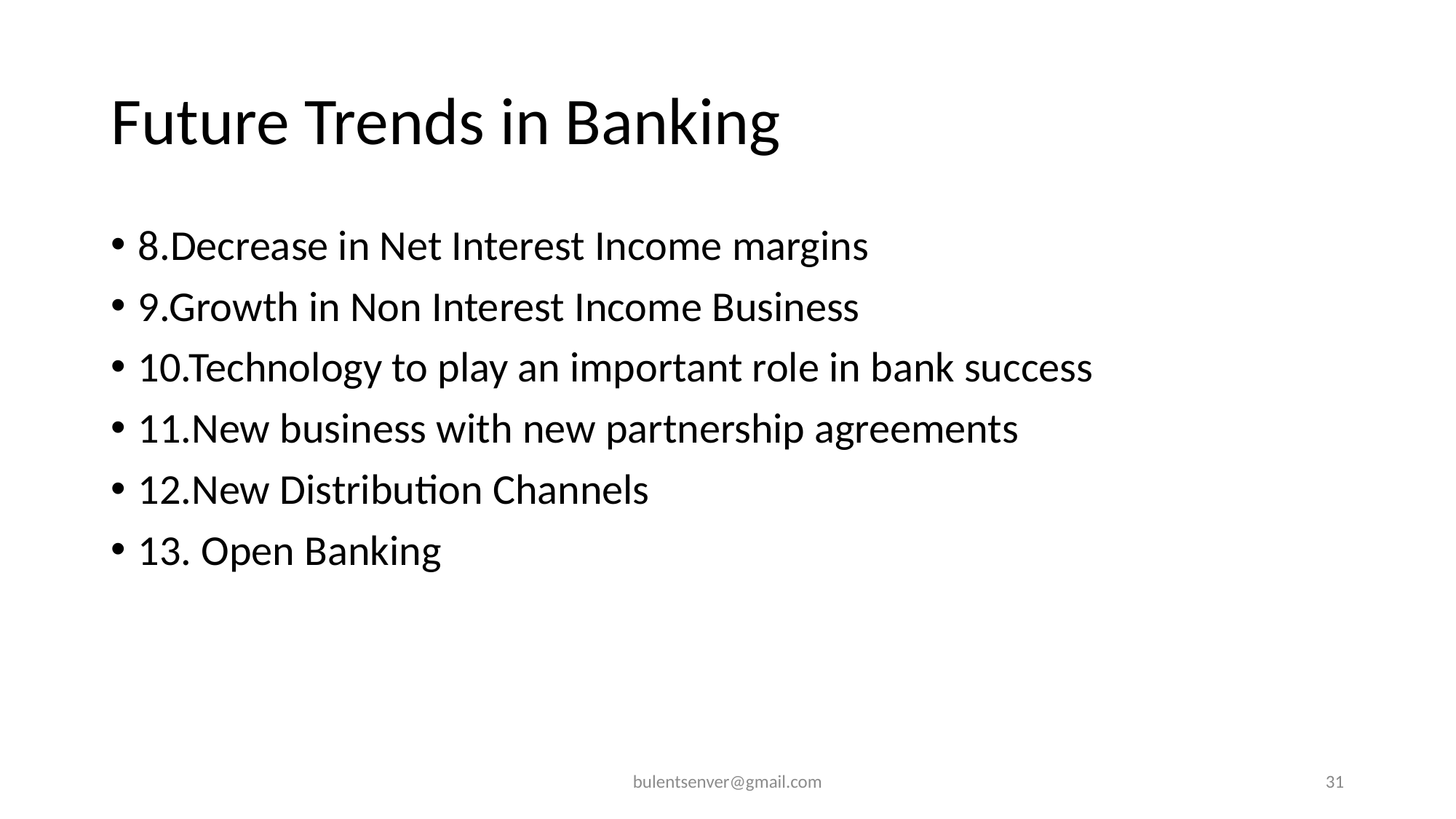

# Future Trends in Banking
8.Decrease in Net Interest Income margins
9.Growth in Non Interest Income Business
10.Technology to play an important role in bank success
11.New business with new partnership agreements
12.New Distribution Channels
13. Open Banking

bulentsenver@gmail.com
31